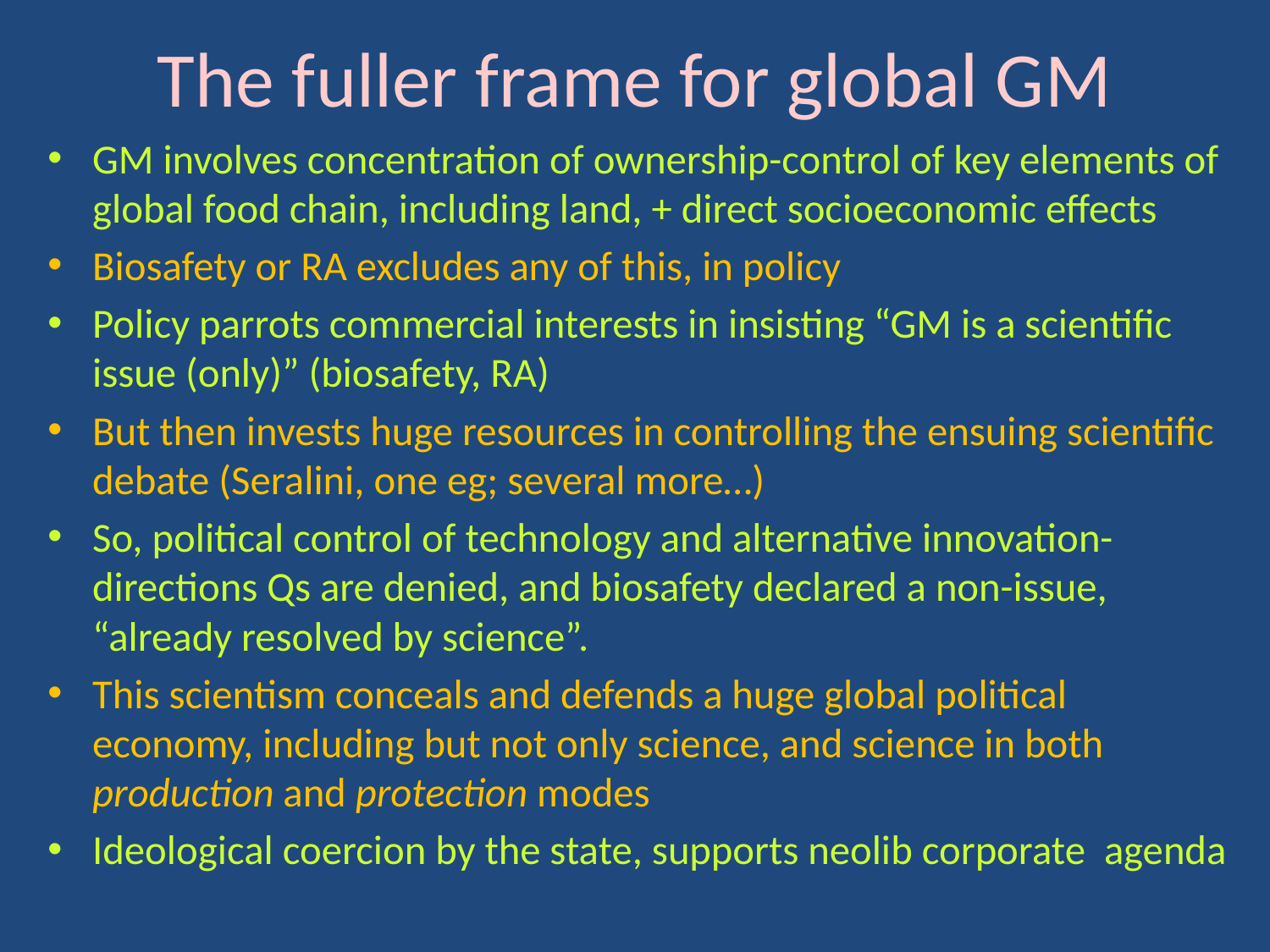

# The fuller frame for global GM
GM involves concentration of ownership-control of key elements of global food chain, including land, + direct socioeconomic effects
Biosafety or RA excludes any of this, in policy
Policy parrots commercial interests in insisting “GM is a scientific issue (only)” (biosafety, RA)
But then invests huge resources in controlling the ensuing scientific debate (Seralini, one eg; several more…)
So, political control of technology and alternative innovation-directions Qs are denied, and biosafety declared a non-issue, “already resolved by science”.
This scientism conceals and defends a huge global political economy, including but not only science, and science in both production and protection modes
Ideological coercion by the state, supports neolib corporate  agenda